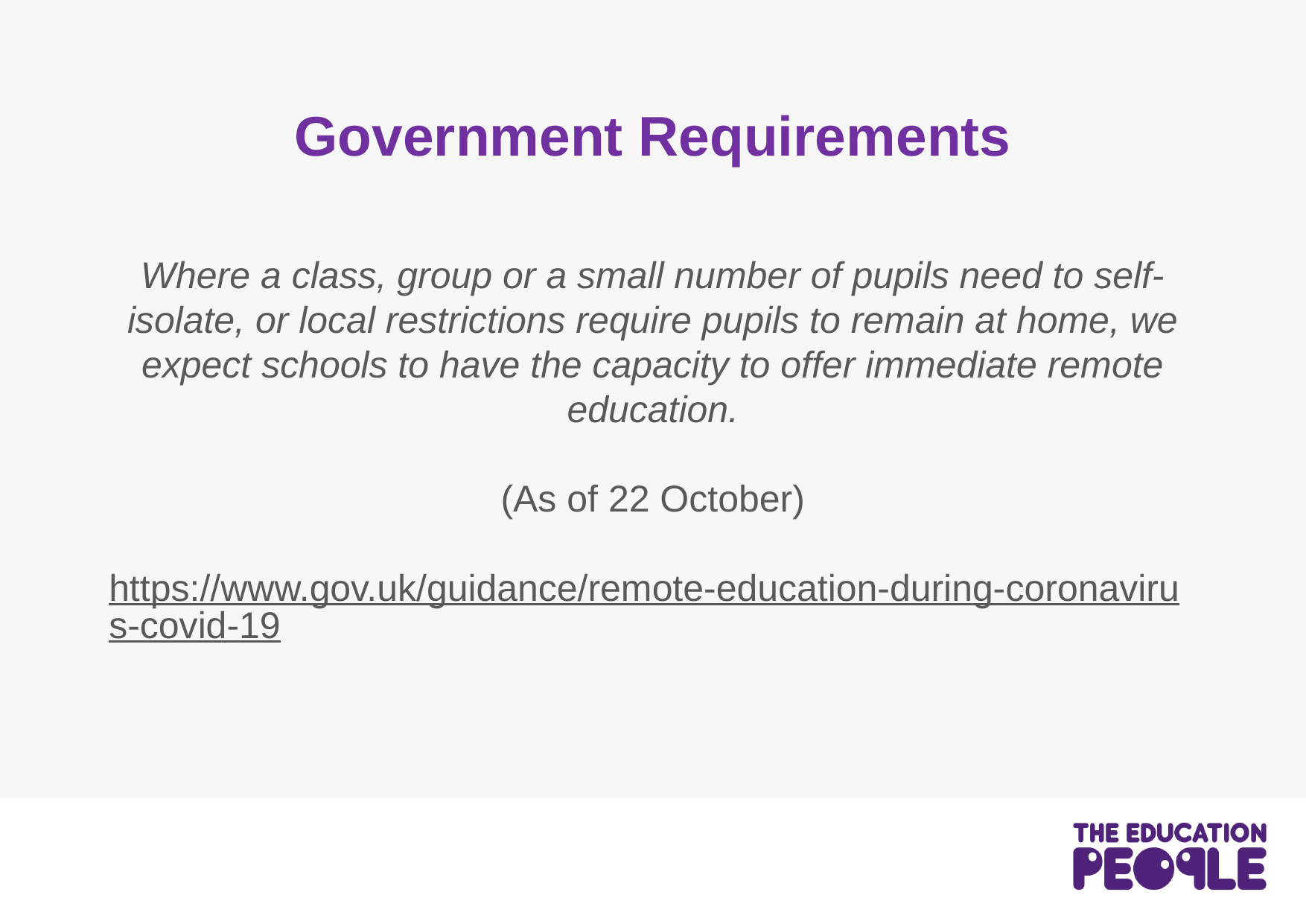

# Government Requirements
Where a class, group or a small number of pupils need to self-isolate, or local restrictions require pupils to remain at home, we expect schools to have the capacity to offer immediate remote education.

(As of 22 October)

https://www.gov.uk/guidance/remote-education-during-coronavirus-covid-19